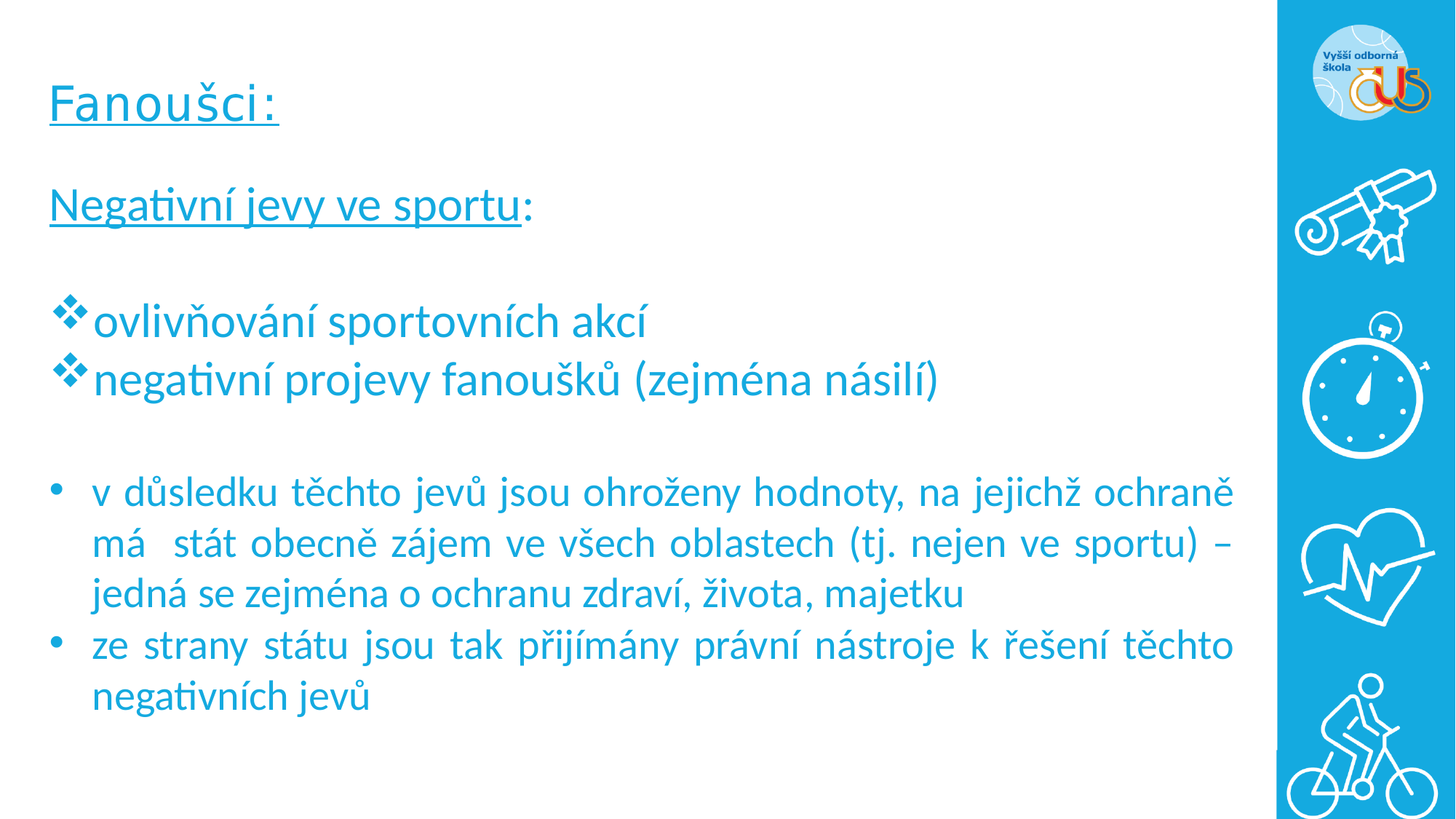

# Fanoušci:
Negativní jevy ve sportu:

ovlivňování sportovních akcí
negativní projevy fanoušků (zejména násilí)

v důsledku těchto jevů jsou ohroženy hodnoty, na jejichž ochraně má  stát obecně zájem ve všech oblastech (tj. nejen ve sportu) – jedná se zejména o ochranu zdraví, života, majetku
ze strany státu jsou tak přijímány právní nástroje k řešení těchto negativních jevů